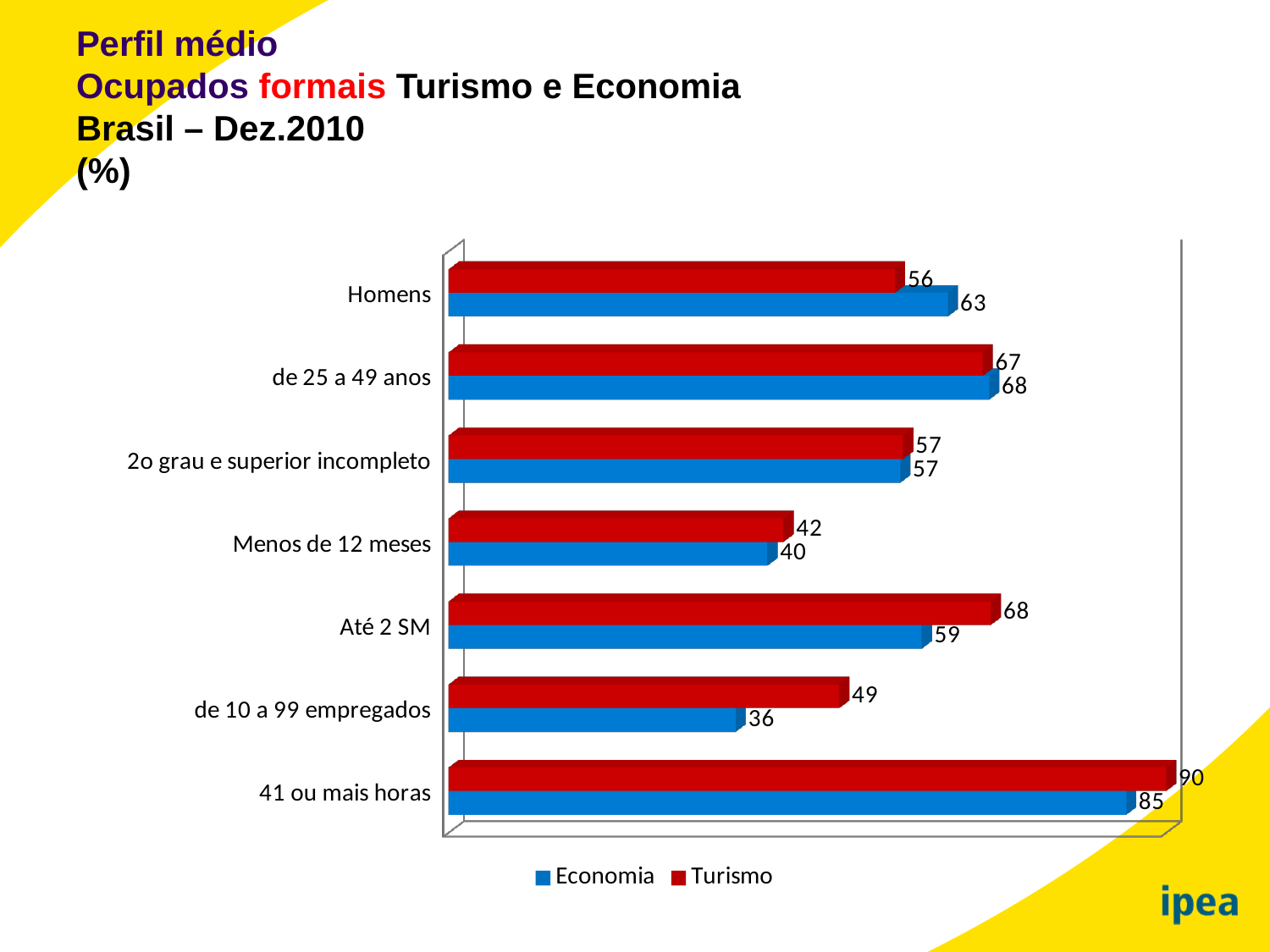

# Perfil médio Ocupados formais Turismo e Economia Brasil – Dez.2010 (%)

[unsupported chart]

[unsupported chart]